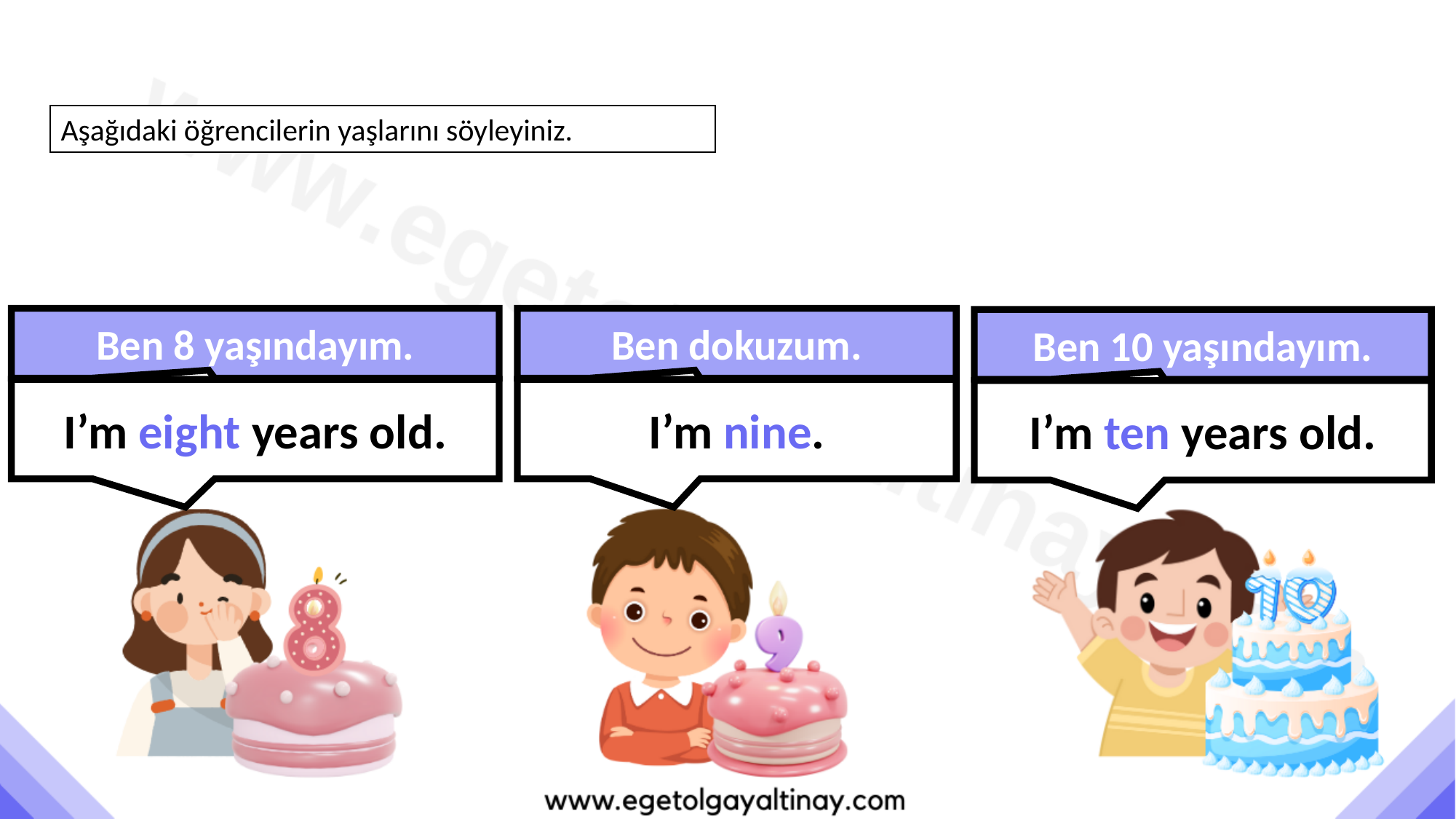

Aşağıdaki öğrencilerin yaşlarını söyleyiniz.
Ben 8 yaşındayım.
Ben dokuzum.
Ben 10 yaşındayım.
I’m eight years old.
I’m nine.
I’m ten years old.